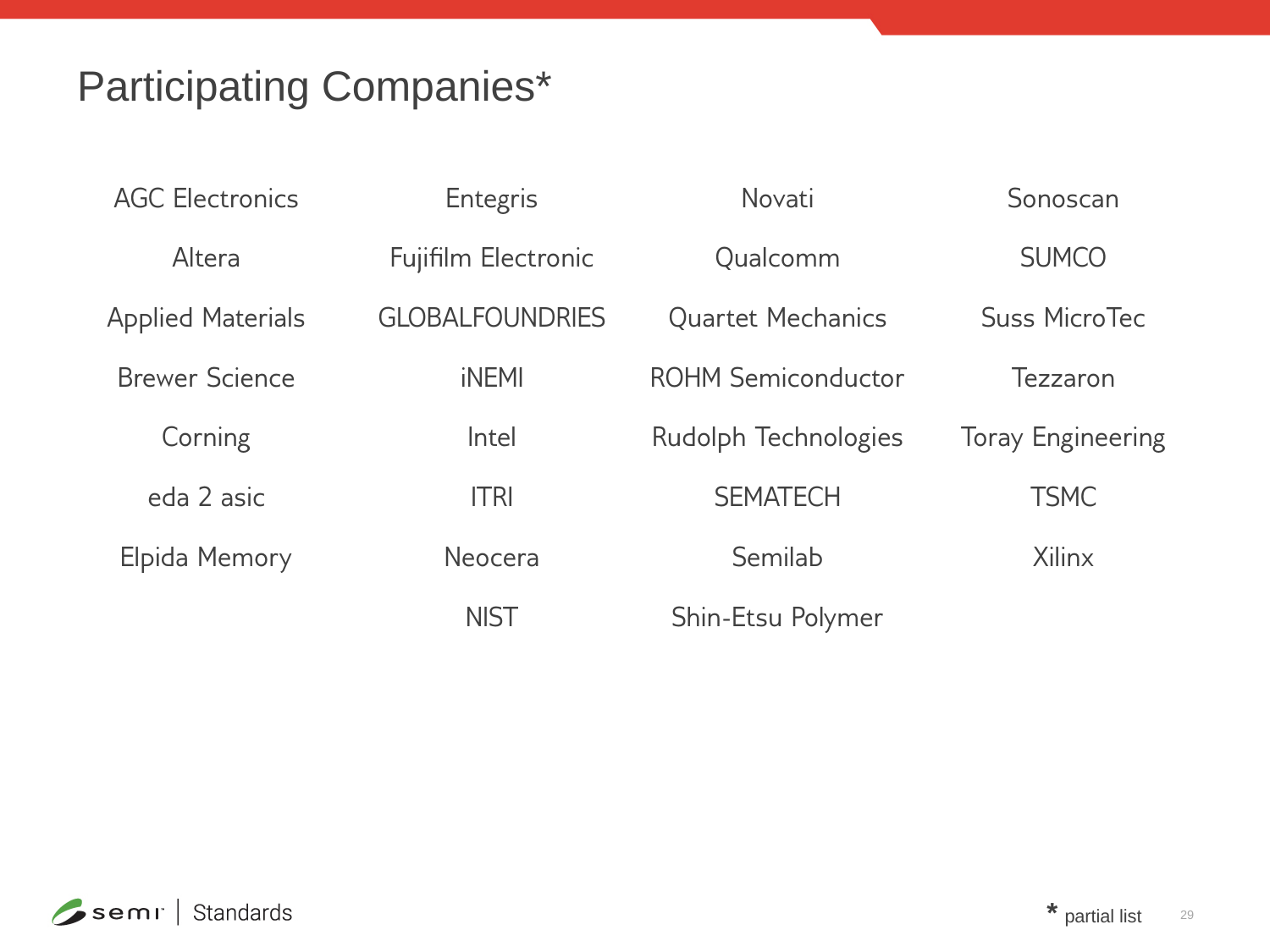

# Participating Companies*
| AGC Electronics Altera Applied Materials Brewer Science Corning eda 2 asic Elpida Memory | Entegris Fujifilm Electronic GLOBALFOUNDRIES iNEMI Intel ITRI Neocera NIST | Novati Qualcomm Quartet Mechanics ROHM Semiconductor Rudolph Technologies SEMATECH Semilab Shin-Etsu Polymer | Sonoscan SUMCO Suss MicroTec Tezzaron Toray Engineering TSMC Xilinx |
| --- | --- | --- | --- |
* partial list
29